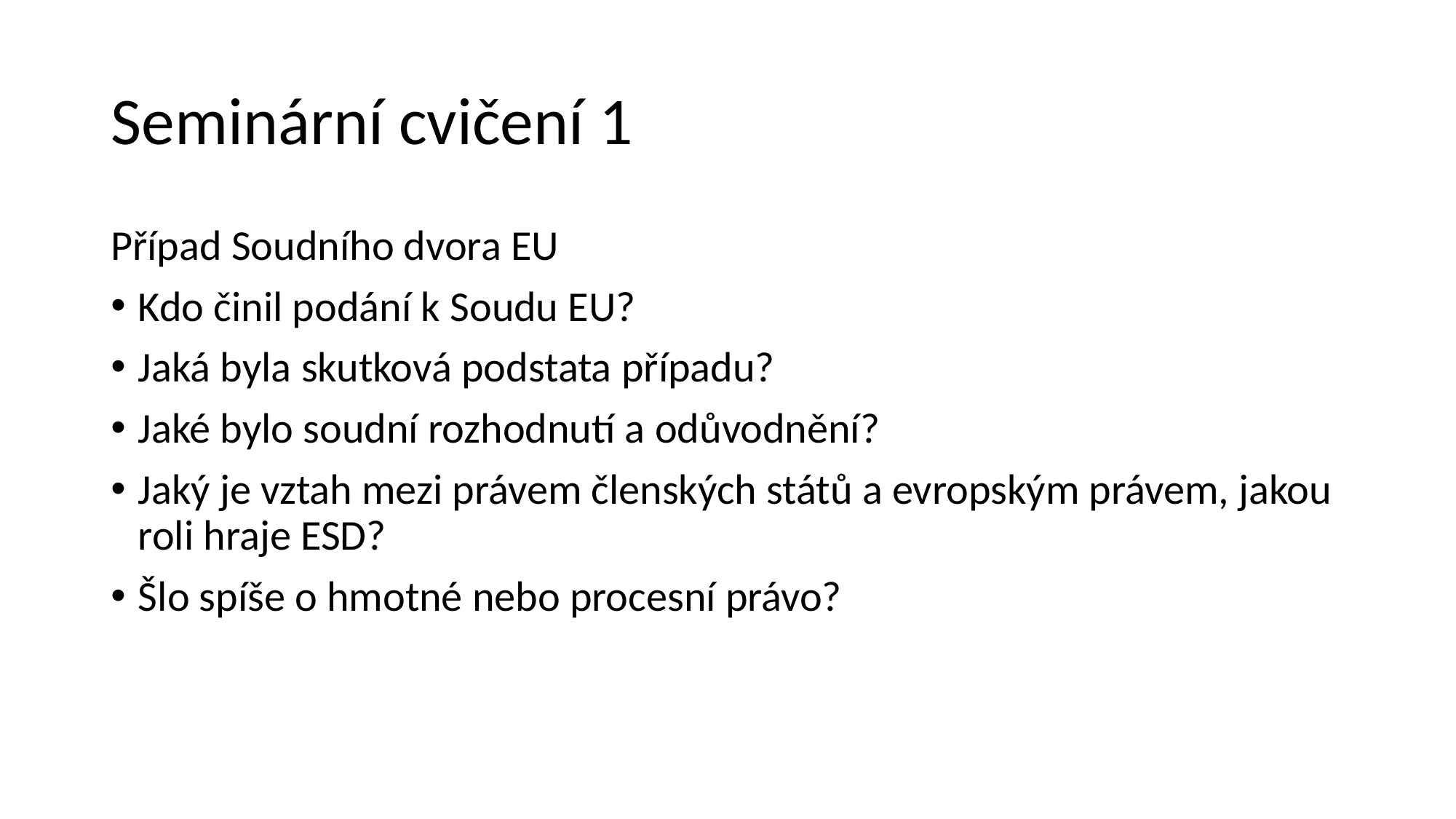

# Seminární cvičení 1
Případ Soudního dvora EU
Kdo činil podání k Soudu EU?
Jaká byla skutková podstata případu?
Jaké bylo soudní rozhodnutí a odůvodnění?
Jaký je vztah mezi právem členských států a evropským právem, jakou roli hraje ESD?
Šlo spíše o hmotné nebo procesní právo?